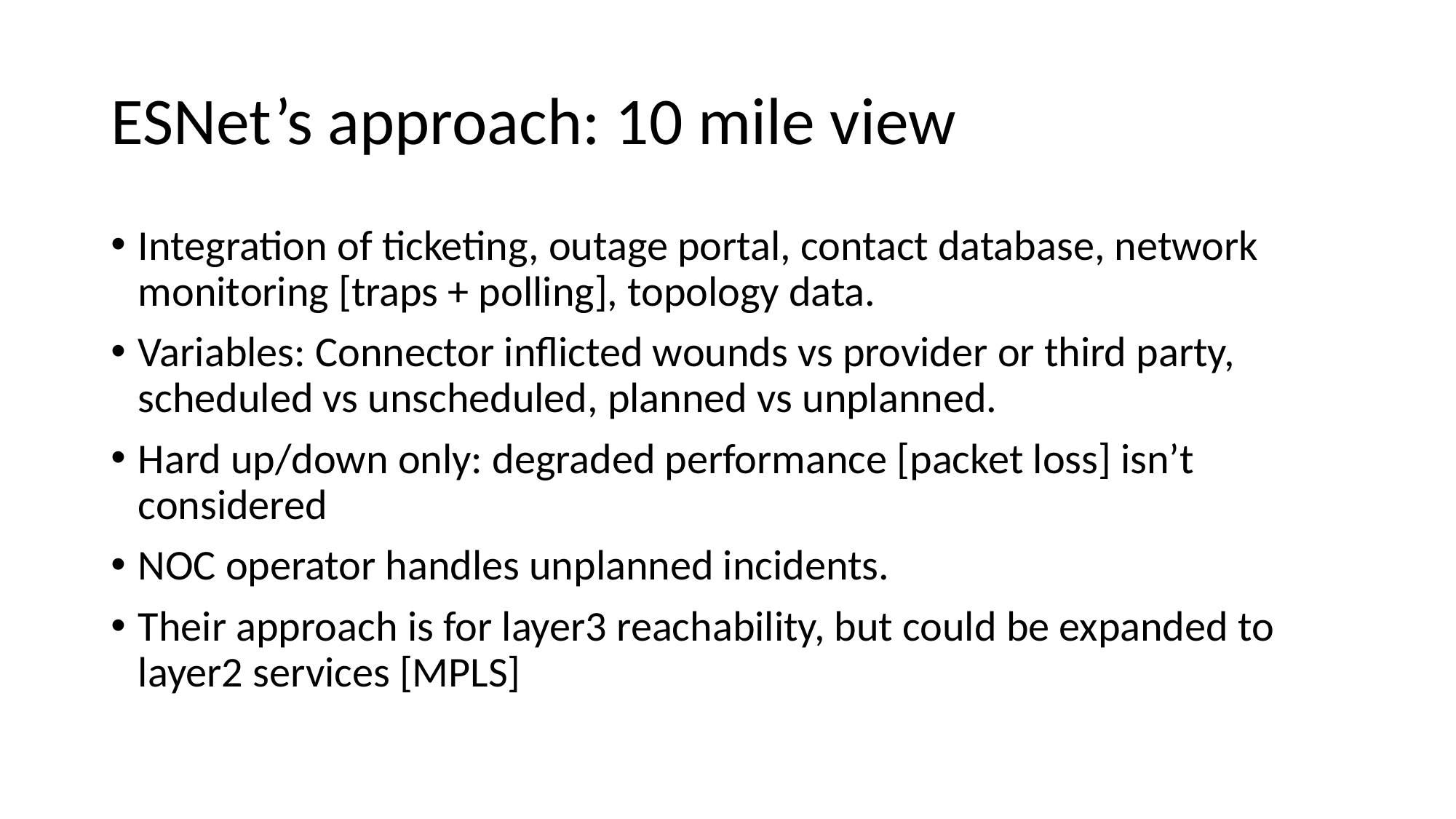

# ESNet’s approach: 10 mile view
Integration of ticketing, outage portal, contact database, network monitoring [traps + polling], topology data.
Variables: Connector inflicted wounds vs provider or third party, scheduled vs unscheduled, planned vs unplanned.
Hard up/down only: degraded performance [packet loss] isn’t considered
NOC operator handles unplanned incidents.
Their approach is for layer3 reachability, but could be expanded to layer2 services [MPLS]